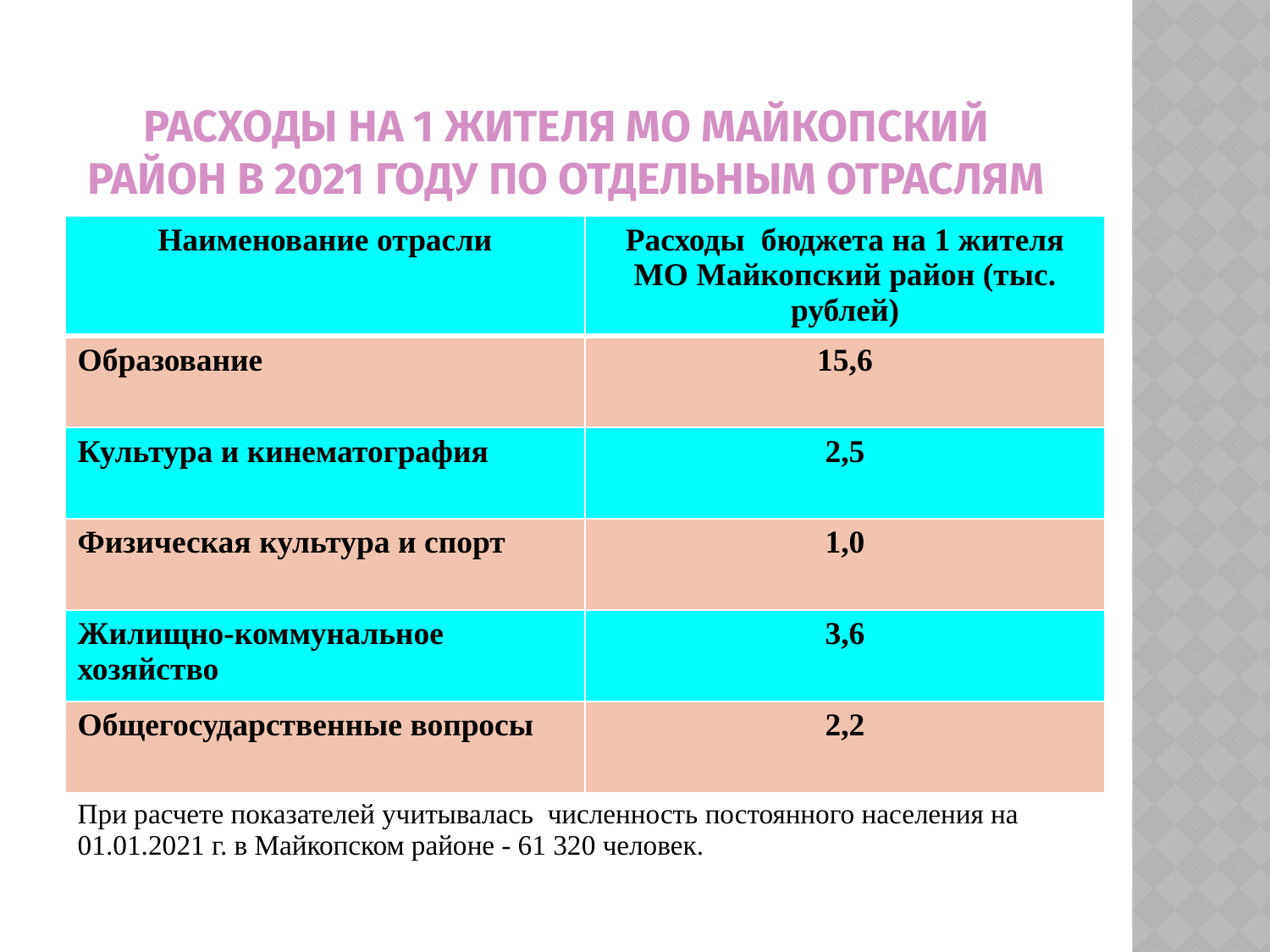

# Расходы на 1 жителя МО майкопский район в 2021 году по отдельным отраслям
| Наименование отрасли | Расходы бюджета на 1 жителя МО Майкопский район (тыс. рублей) |
| --- | --- |
| Образование | 15,6 |
| Культура и кинематография | 2,5 |
| Физическая культура и спорт | 1,0 |
| Жилищно-коммунальное хозяйство | 3,6 |
| Общегосударственные вопросы | 2,2 |
| При расчете показателей учитывалась численность постоянного населения на 01.01.2021 г. в Майкопском районе - 61 320 человек. |  |